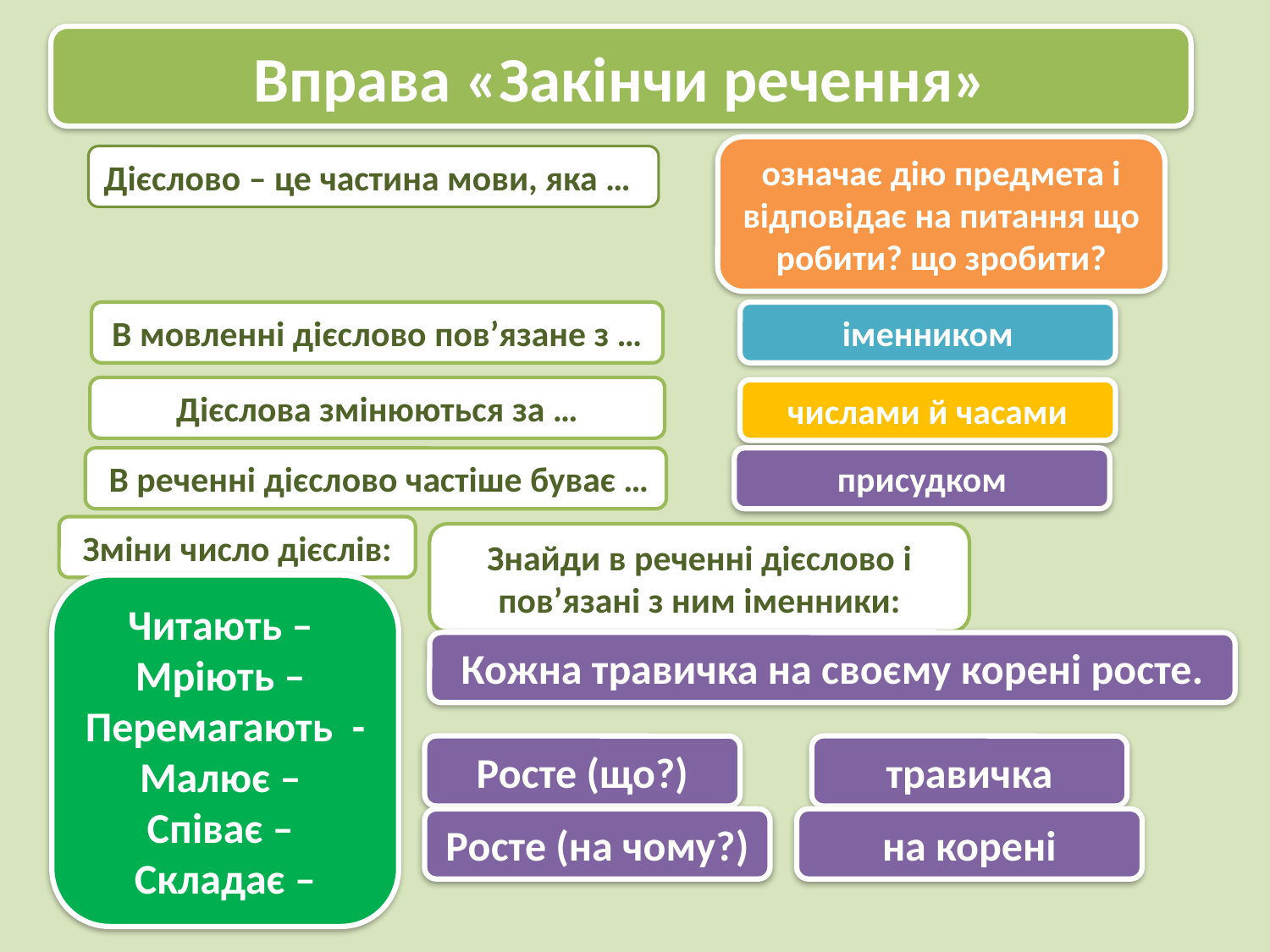

Вправа «Закінчи речення»
означає дію предмета і відповідає на питання що робити? що зробити?
Дієслово – це частина мови, яка …
В мовленні дієслово пов’язане з …
іменником
Дієслова змінюються за …
числами й часами
 В реченні дієслово частіше буває …
присудком
Зміни число дієслів:
Знайди в реченні дієслово і пов’язані з ним іменники:
Читають –
Мріють –
Перемагають  -
Малює –
Співає –
Складає –
Кожна травичка на своєму корені росте.
Росте (що?)
травичка
Росте (на чому?)
на корені